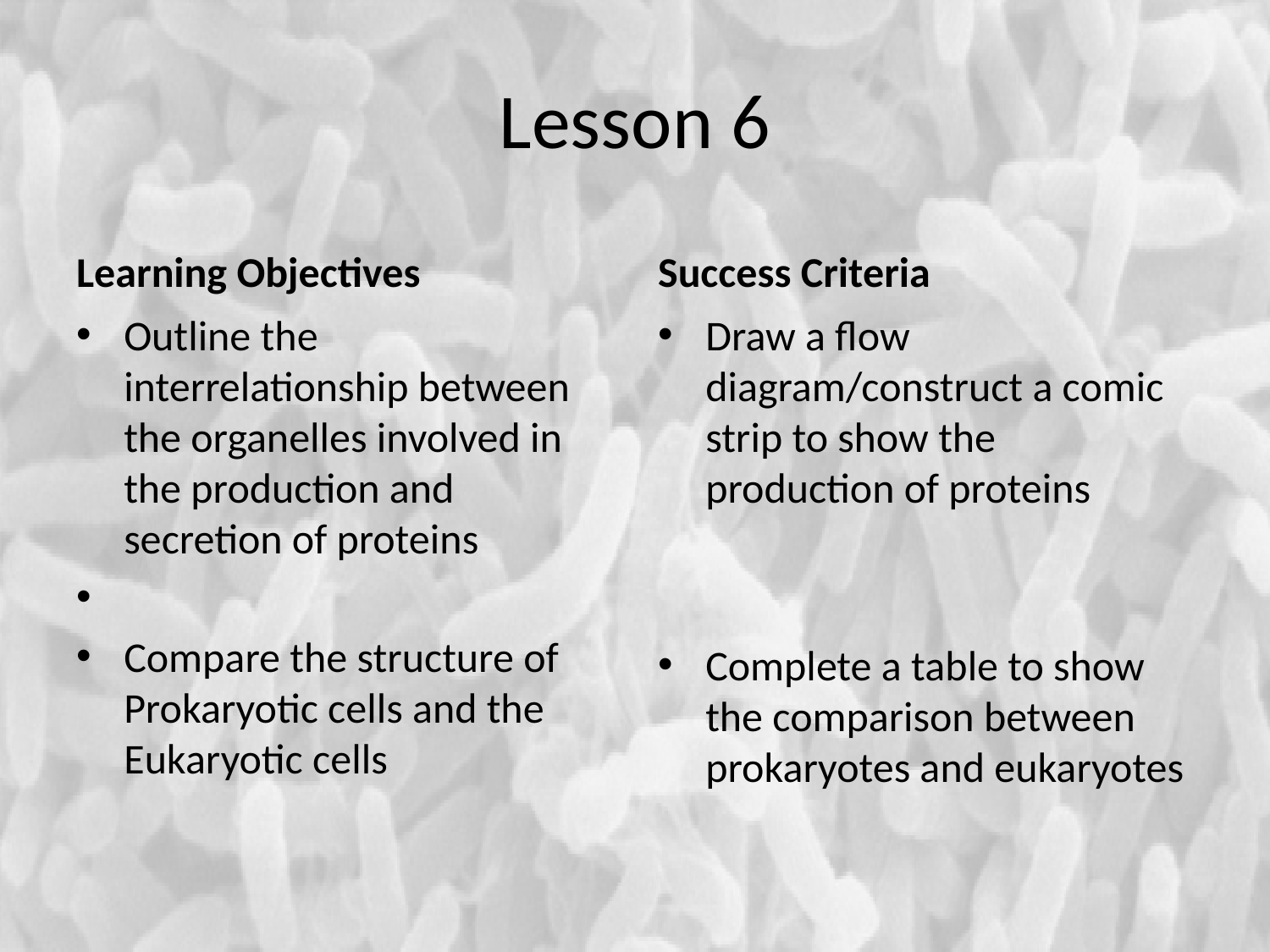

# Lesson 6
Learning Objectives
Success Criteria
Outline the interrelationship between the organelles involved in the production and secretion of proteins

Compare the structure of Prokaryotic cells and the Eukaryotic cells

Draw a flow diagram/construct a comic strip to show the production of proteins

Complete a table to show the comparison between prokaryotes and eukaryotes